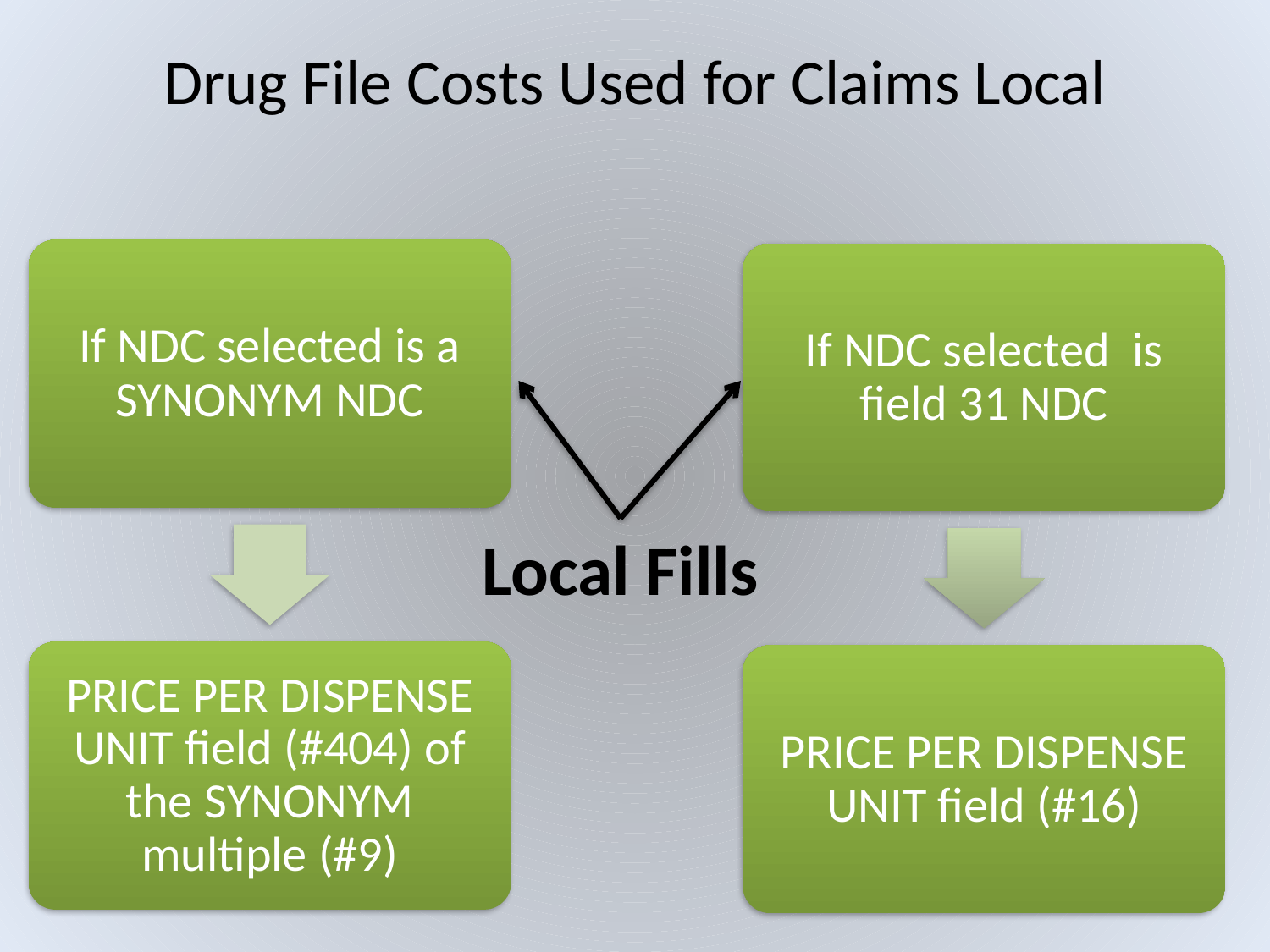

# Drug File Costs Used for Claims Local

If NDC selected is a Synonym NDC

Price Per Dispense Unit field (#404) of the Synonym multiple (#9)
If NDC selected  is field 31 NDC

Price Per Dispense Unit field (#16)
Local Fills